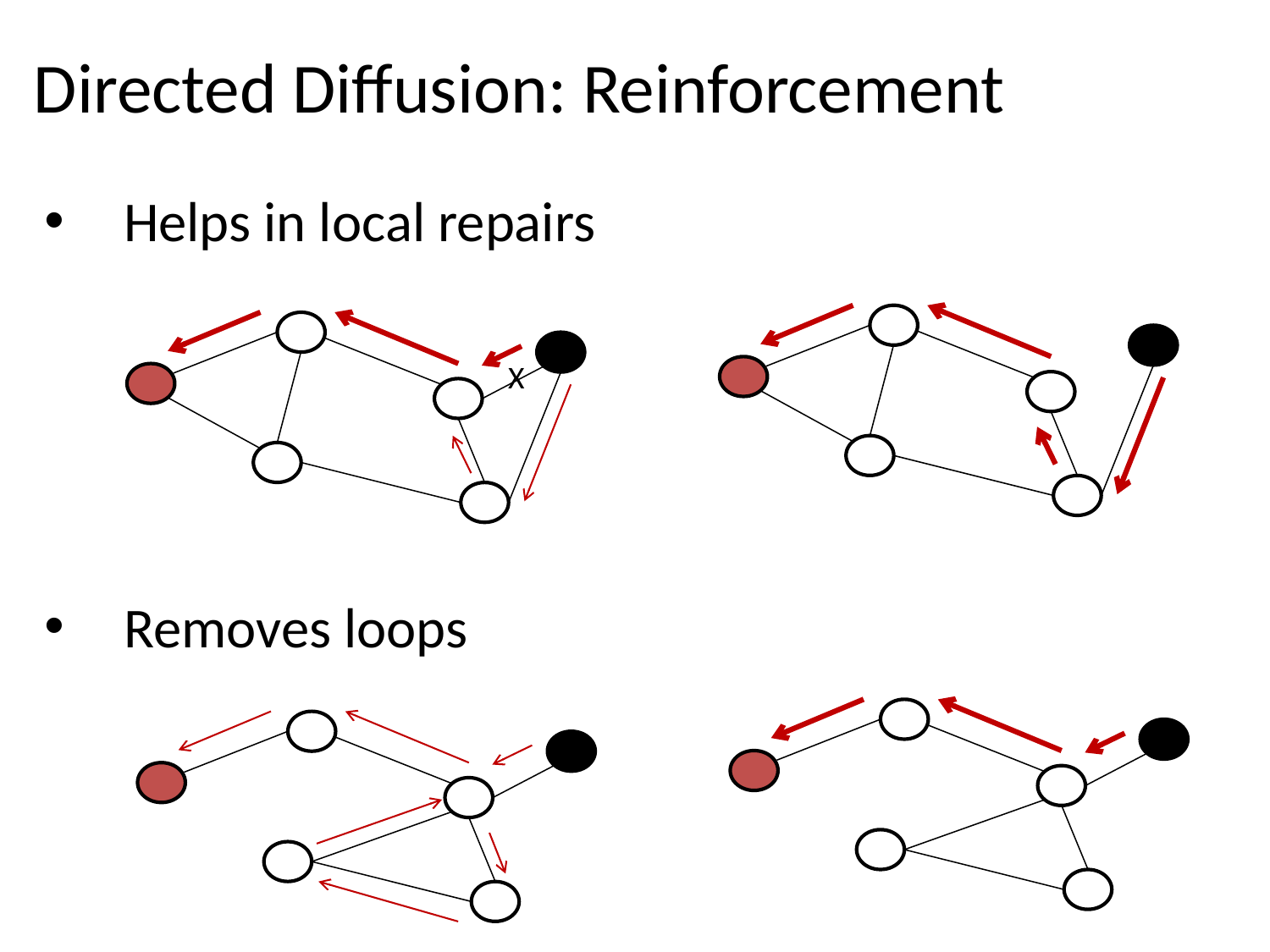

# Directed Diffusion: Reinforcement
Helps in local repairs

Removes loops

X